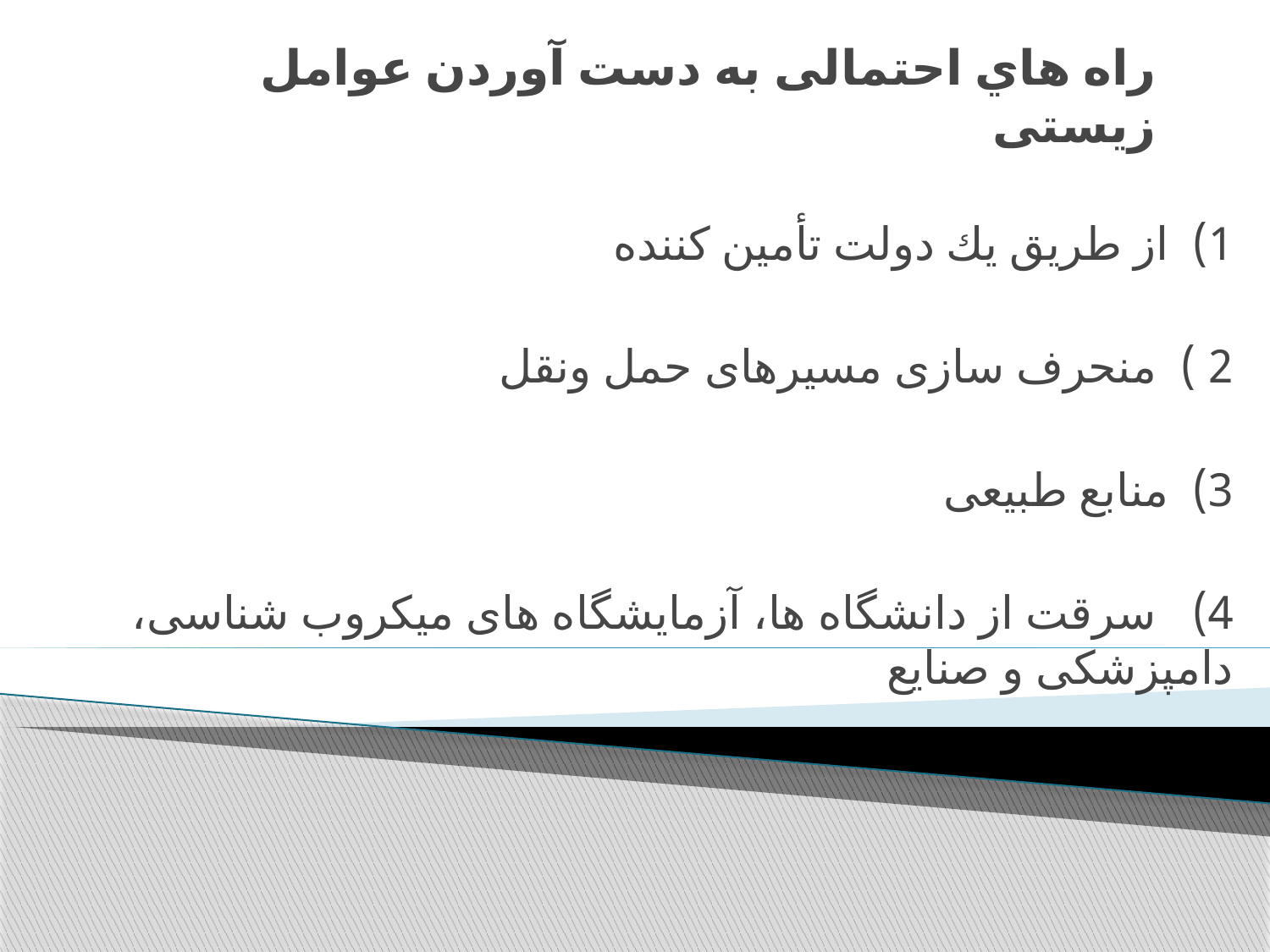

# راه هاي احتمالی به دست آوردن عوامل زیستی
1)  از طریق یك دولت تأمین کننده

2 )  منحرف سازی مسیرهای حمل ونقل

3)  منابع طبیعی

4)   سرقت از دانشگاه ها، آزمایشگاه های میكروب شناسی، دامپزشكی و صنایع